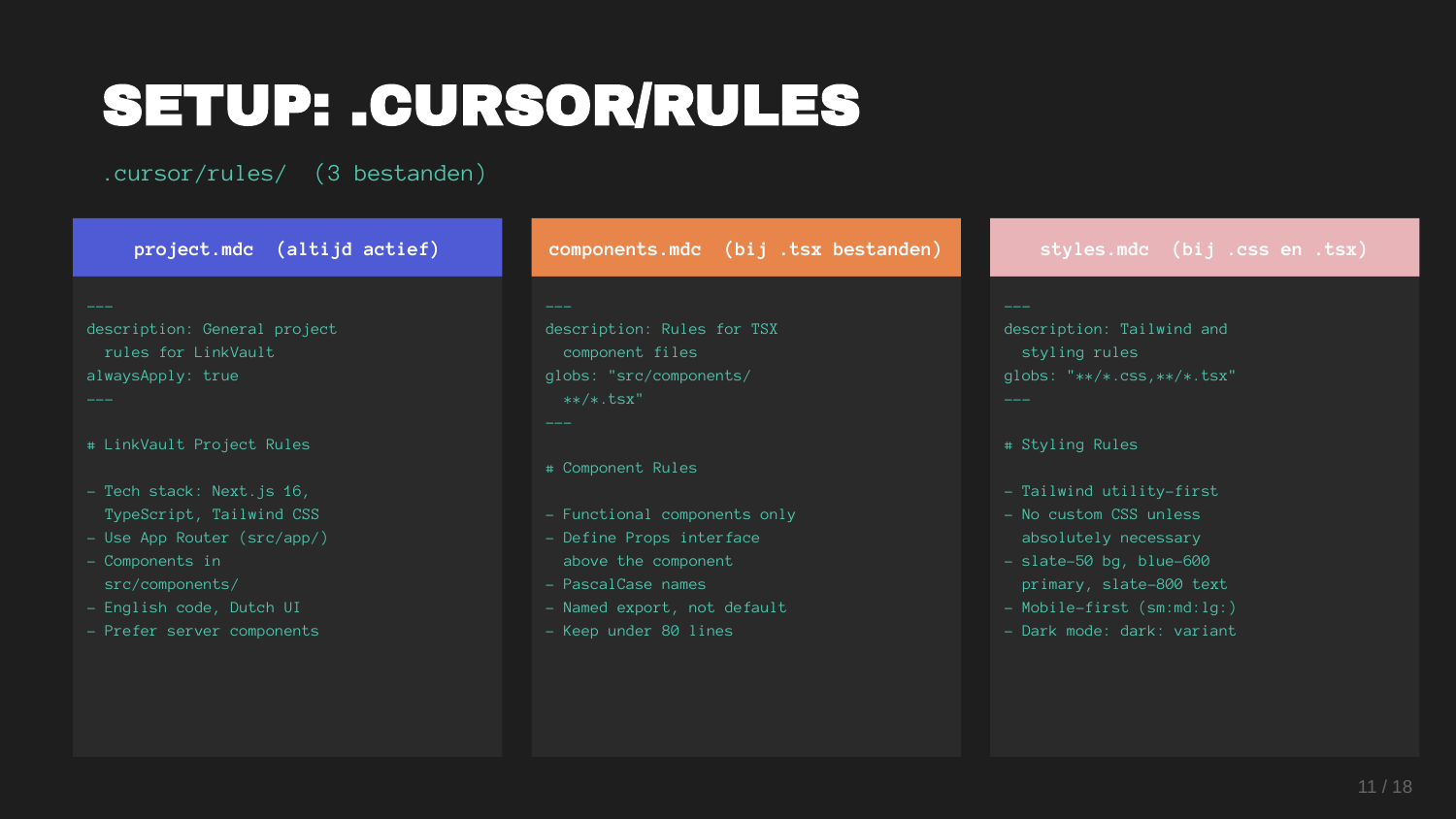

SETUP: .CURSOR/RULES
.cursor/rules/  (3 bestanden)

project.mdc  (altijd actief)

components.mdc  (bij .tsx bestanden)

styles.mdc  (bij .css en .tsx)

---
description: General project
  rules for LinkVault
alwaysApply: true
---

# LinkVault Project Rules

- Tech stack: Next.js 16,
  TypeScript, Tailwind CSS
- Use App Router (src/app/)
- Components in
  src/components/
- English code, Dutch UI
- Prefer server components
---
description: Rules for TSX
  component files
globs: "src/components/
  **/*.tsx"
---

# Component Rules

- Functional components only
- Define Props interface
  above the component
- PascalCase names
- Named export, not default
- Keep under 80 lines
---
description: Tailwind and
  styling rules
globs: "**/*.css,**/*.tsx"
---

# Styling Rules

- Tailwind utility-first
- No custom CSS unless
  absolutely necessary
- slate-50 bg, blue-600
  primary, slate-800 text
- Mobile-first (sm:md:lg:)
- Dark mode: dark: variant
11 / 18